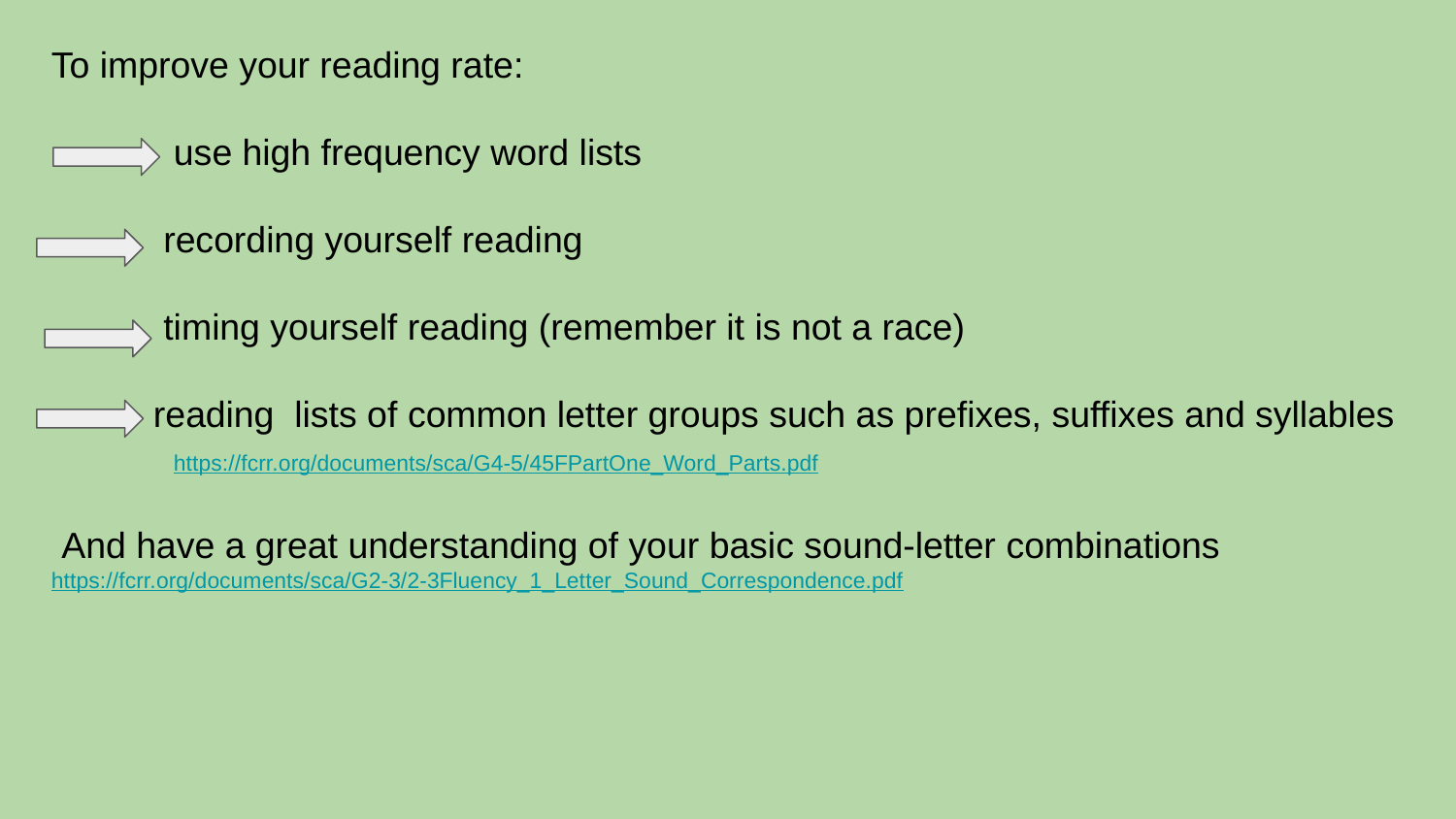

To improve your reading rate:

            use high frequency word lists

           recording yourself reading

           timing yourself reading (remember it is not a race)

          reading  lists of common letter groups such as prefixes, suffixes and syllables
            https://fcrr.org/documents/sca/G4-5/45FPartOne_Word_Parts.pdf

 And have a great understanding of your basic sound-letter combinations
https://fcrr.org/documents/sca/G2-3/2-3Fluency_1_Letter_Sound_Correspondence.pdf